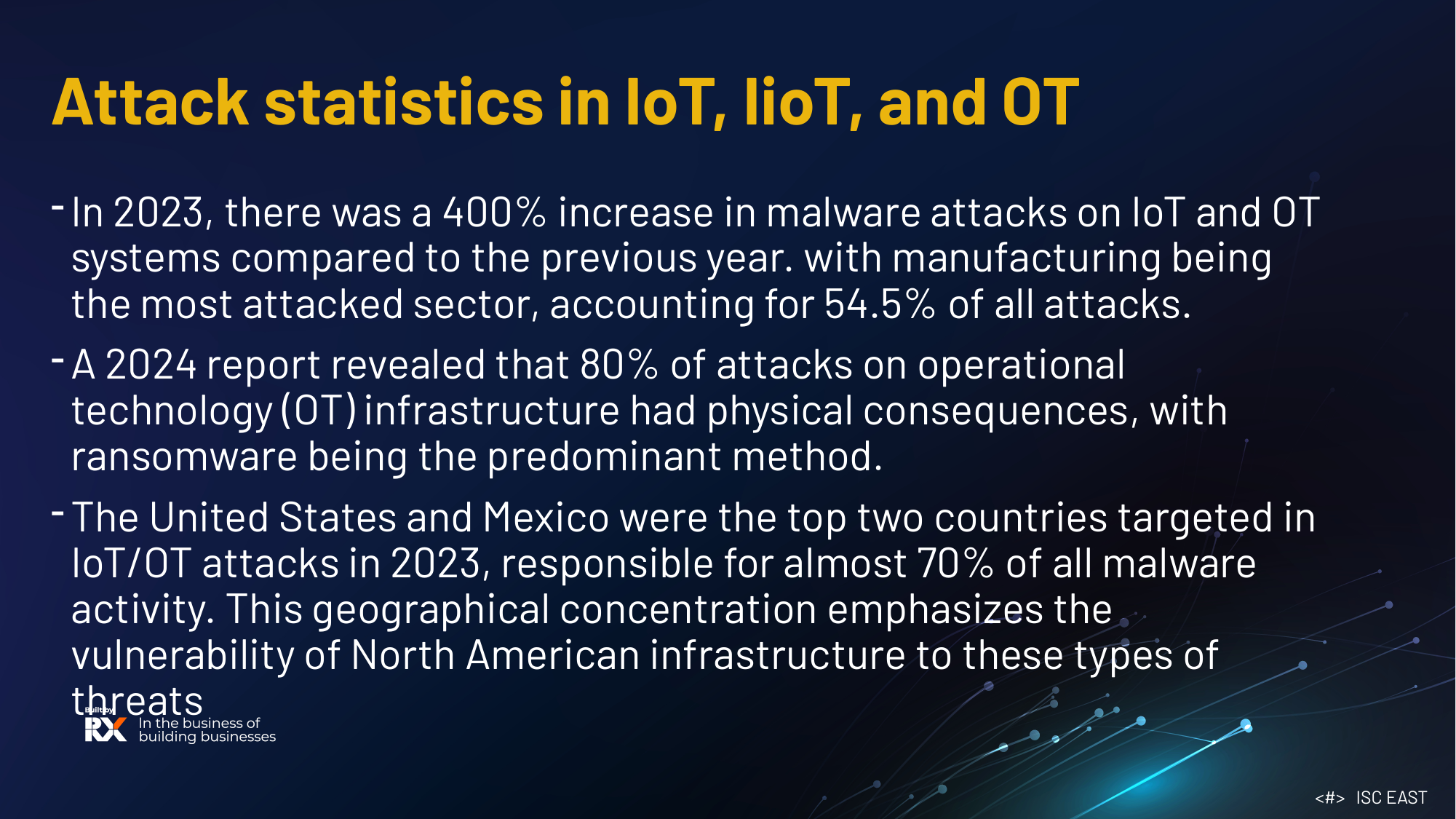

Attack statistics in IoT, IioT, and OT
In 2023, there was a 400% increase in malware attacks on IoT and OT systems compared to the previous year. with manufacturing being the most attacked sector, accounting for 54.5% of all attacks.
A 2024 report revealed that 80% of attacks on operational technology (OT) infrastructure had physical consequences, with ransomware being the predominant method.
The United States and Mexico were the top two countries targeted in IoT/OT attacks in 2023, responsible for almost 70% of all malware activity. This geographical concentration emphasizes the vulnerability of North American infrastructure to these types of threats​
<#>   ISC EAST